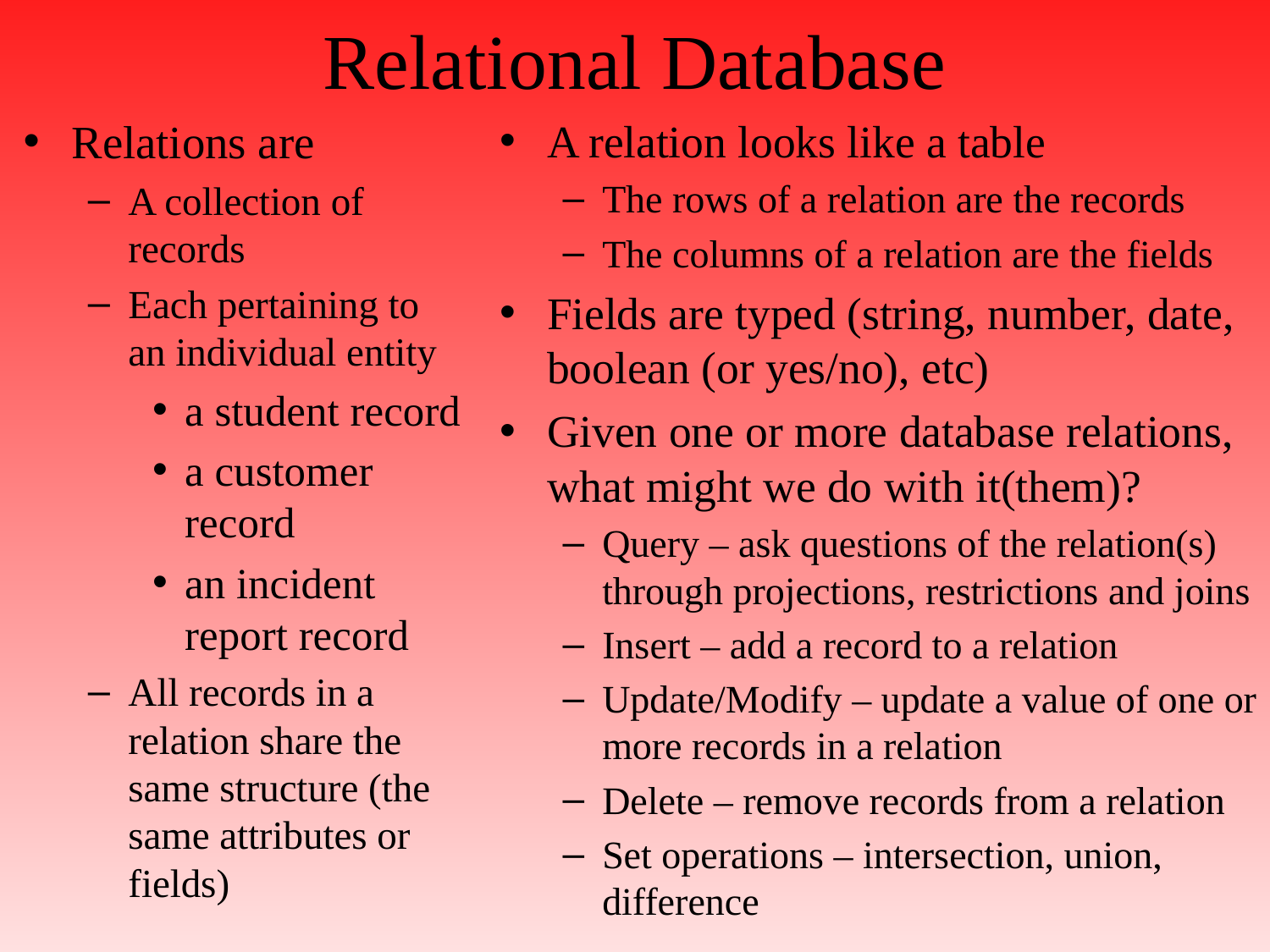

# Relational Database
Relations are
A collection of records
Each pertaining to an individual entity
a student record
a customer record
an incident report record
All records in a relation share the same structure (the same attributes or fields)
A relation looks like a table
The rows of a relation are the records
The columns of a relation are the fields
Fields are typed (string, number, date, boolean (or yes/no), etc)
Given one or more database relations, what might we do with it(them)?
Query – ask questions of the relation(s) through projections, restrictions and joins
Insert – add a record to a relation
Update/Modify – update a value of one or more records in a relation
Delete – remove records from a relation
Set operations – intersection, union, difference